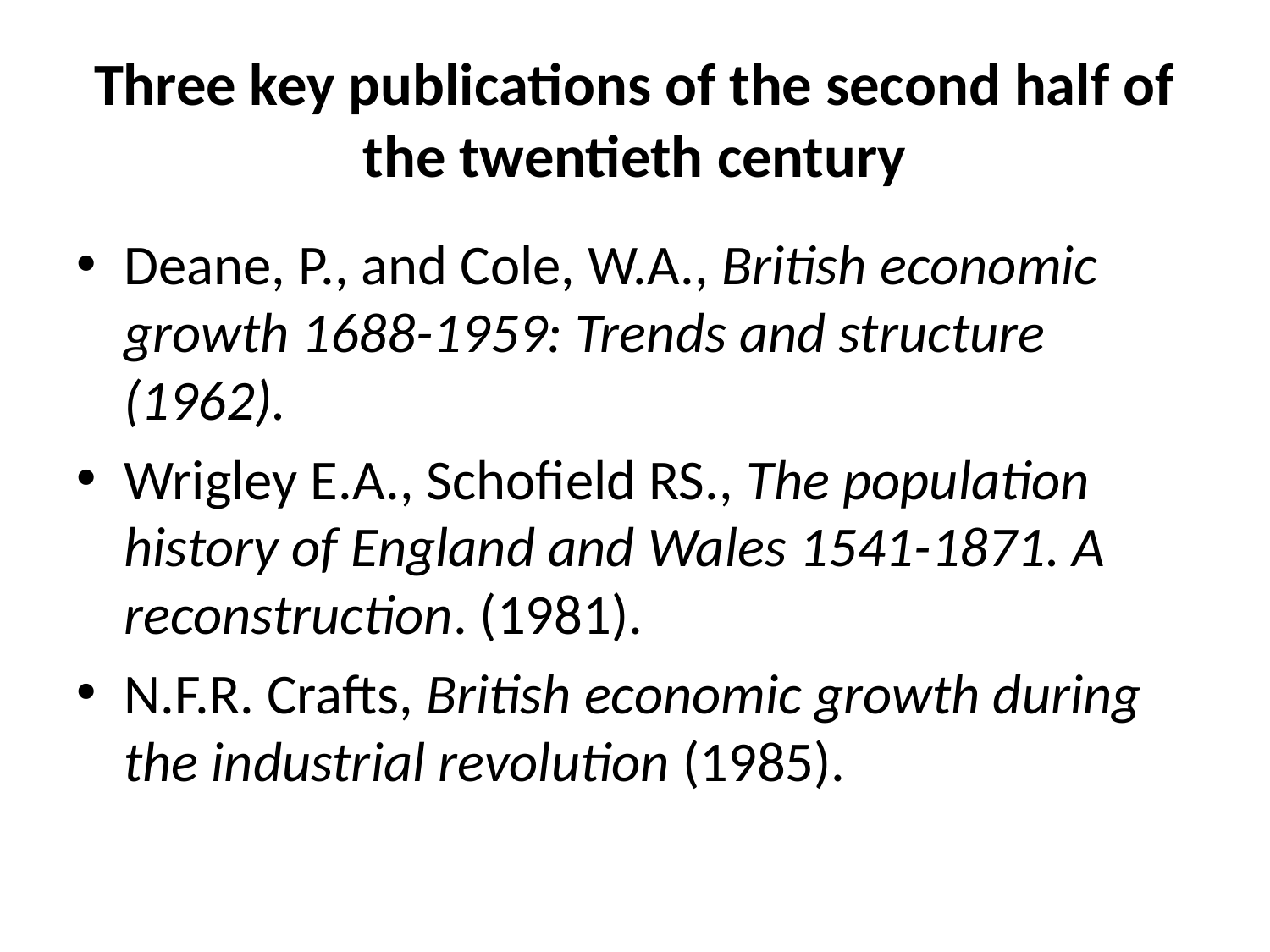

# Three key publications of the second half of the twentieth century
Deane, P., and Cole, W.A., British economic growth 1688-1959: Trends and structure (1962).
Wrigley E.A., Schofield RS., The population history of England and Wales 1541­-1871. A reconstruction. (1981).
N.F.R. Crafts, British economic growth during the industrial revolution (1985).